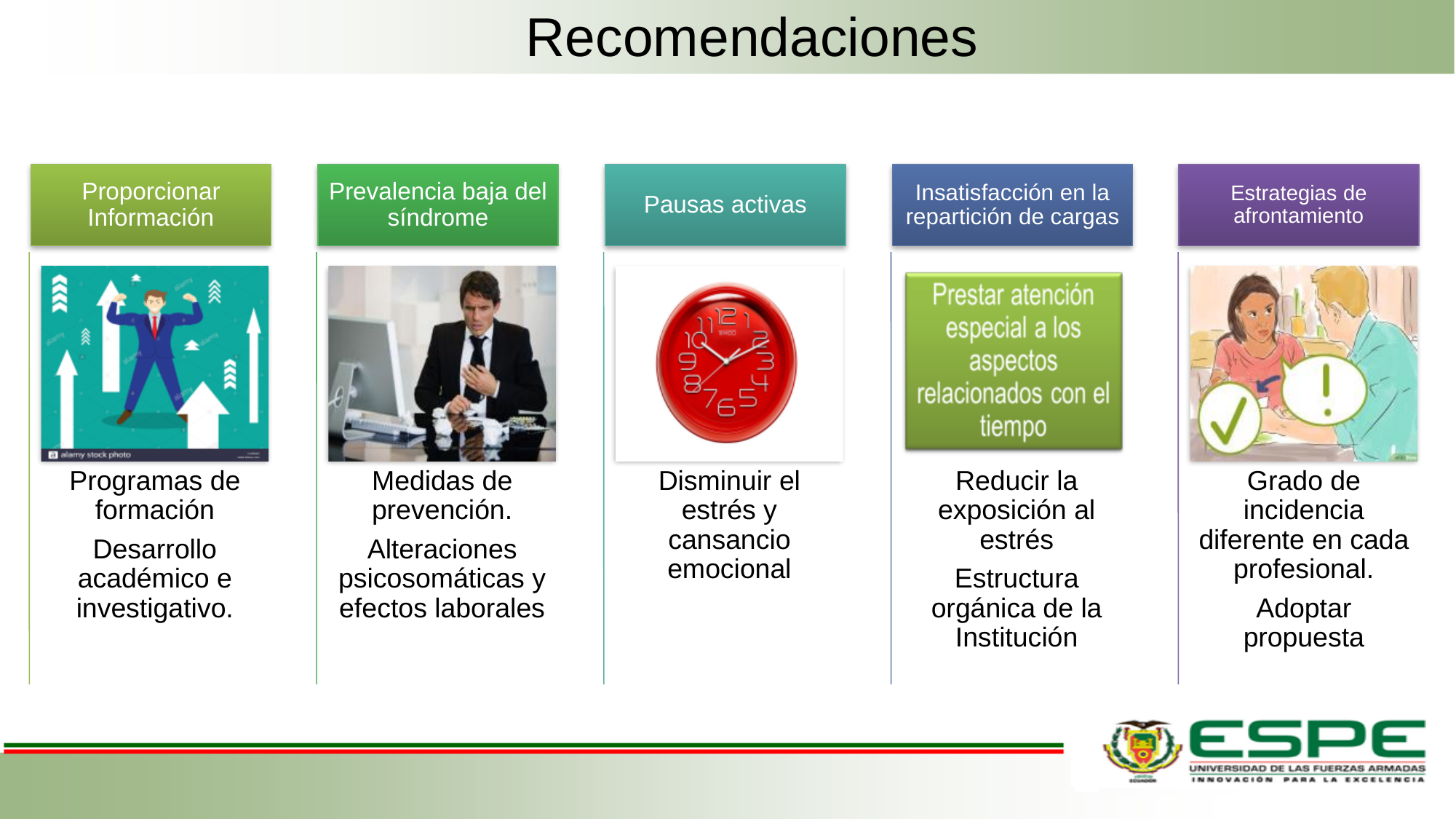

# Recomendaciones
Programas de formación
Desarrollo académico e investigativo.
Proporcionar Información
Medidas de prevención.
Alteraciones psicosomáticas y efectos laborales
Prevalencia baja del síndrome
Disminuir el estrés y cansancio emocional
Pausas activas
Reducir la exposición al estrés
Estructura orgánica de la Institución
Insatisfacción en la repartición de cargas
Grado de incidencia diferente en cada profesional.
Adoptar propuesta
Estrategias de afrontamiento